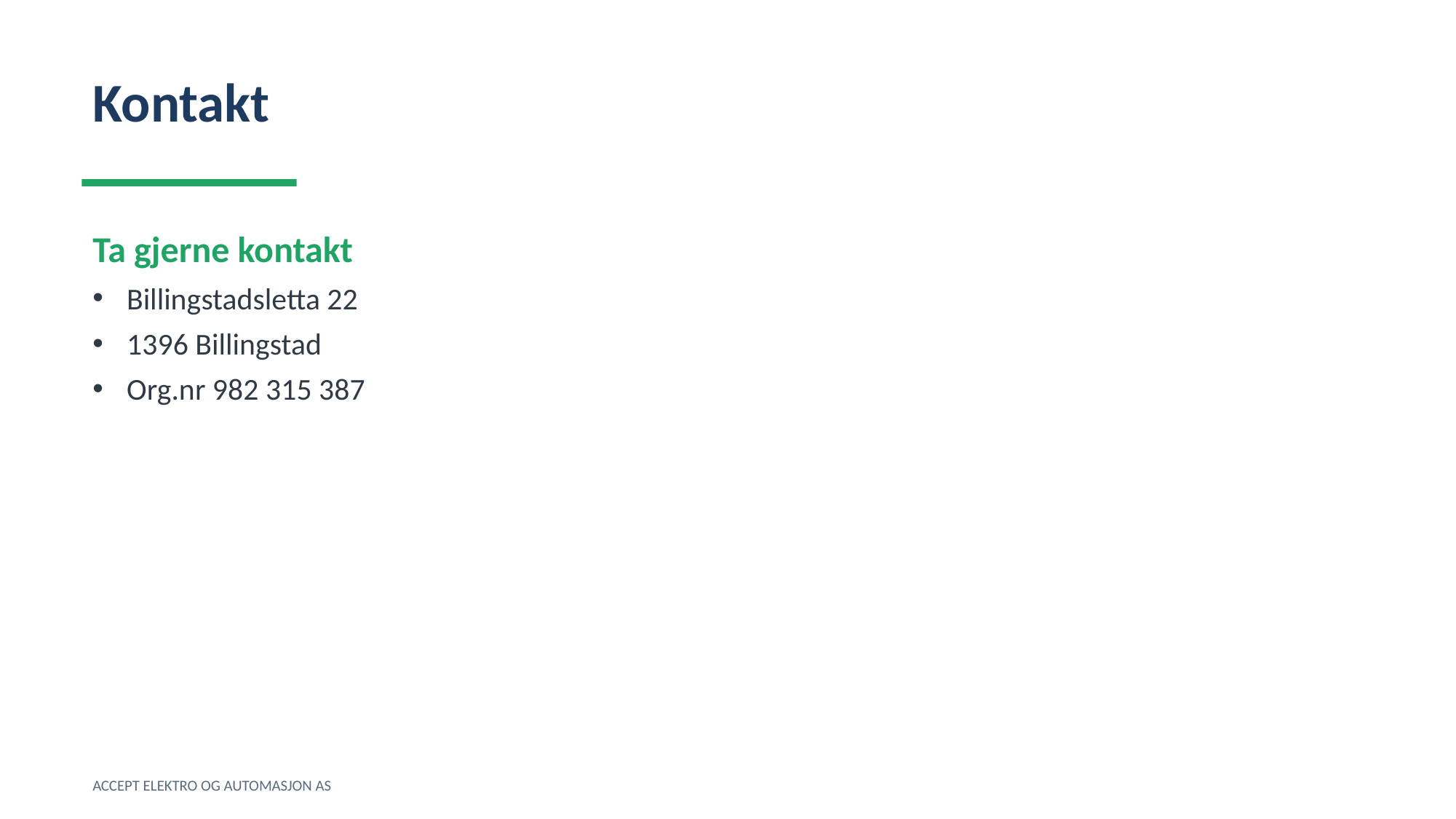

Kontakt

Ta gjerne kontakt
Billingstadsletta 22
1396 Billingstad
Org.nr 982 315 387
ACCEPT ELEKTRO OG AUTOMASJON AS